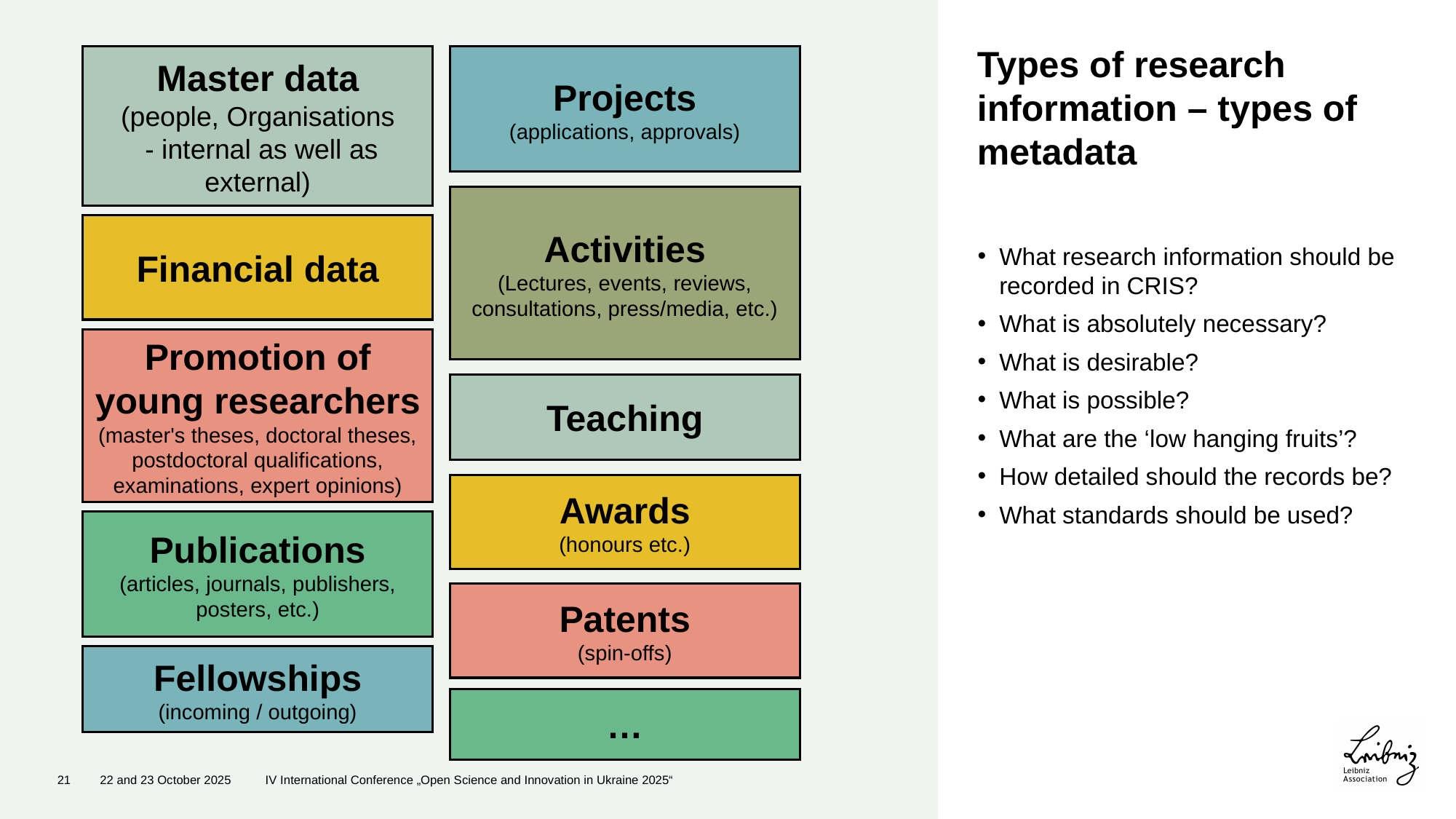

# Types of research information – types of metadata
Master data
(people, Organisations
 - internal as well as external)
Projects
(applications, approvals)
Activities
(Lectures, events, reviews, consultations, press/media, etc.)
Financial data
What research information should be recorded in CRIS?
What is absolutely necessary?
What is desirable?
What is possible?
What are the ‘low hanging fruits’?
How detailed should the records be?
What standards should be used?
Promotion of young researchers
(master's theses, doctoral theses, postdoctoral qualifications, examinations, expert opinions)
Teaching
Awards
(honours etc.)
Publications
(articles, journals, publishers, posters, etc.)
Patents
(spin-offs)
Fellowships
(incoming / outgoing)
…
21
22 and 23 October 2025
IV International Conference „Open Science and Innovation in Ukraine 2025“